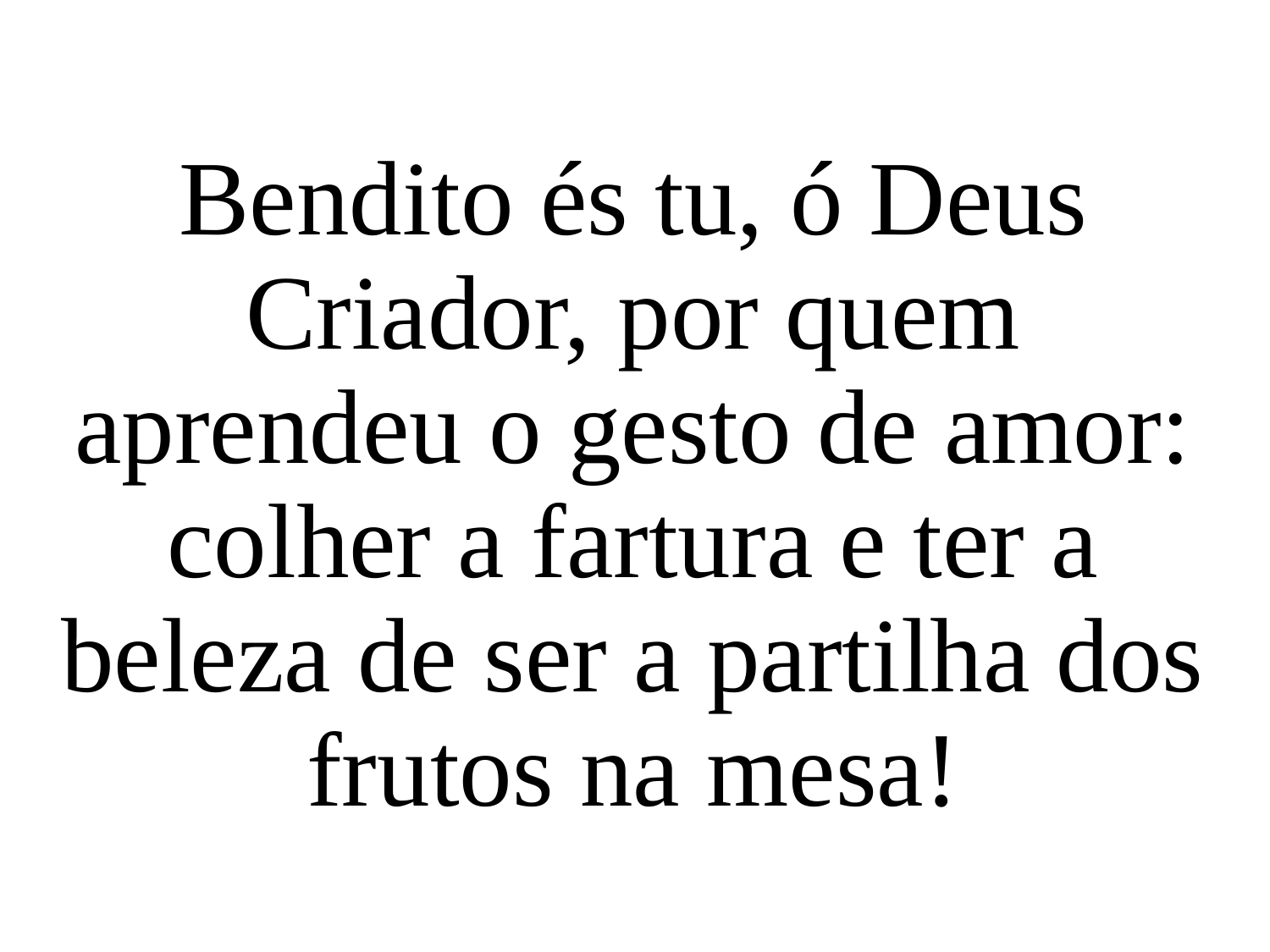

Bendito és tu, ó Deus Criador, por quem aprendeu o gesto de amor: colher a fartura e ter a beleza de ser a partilha dos frutos na mesa!